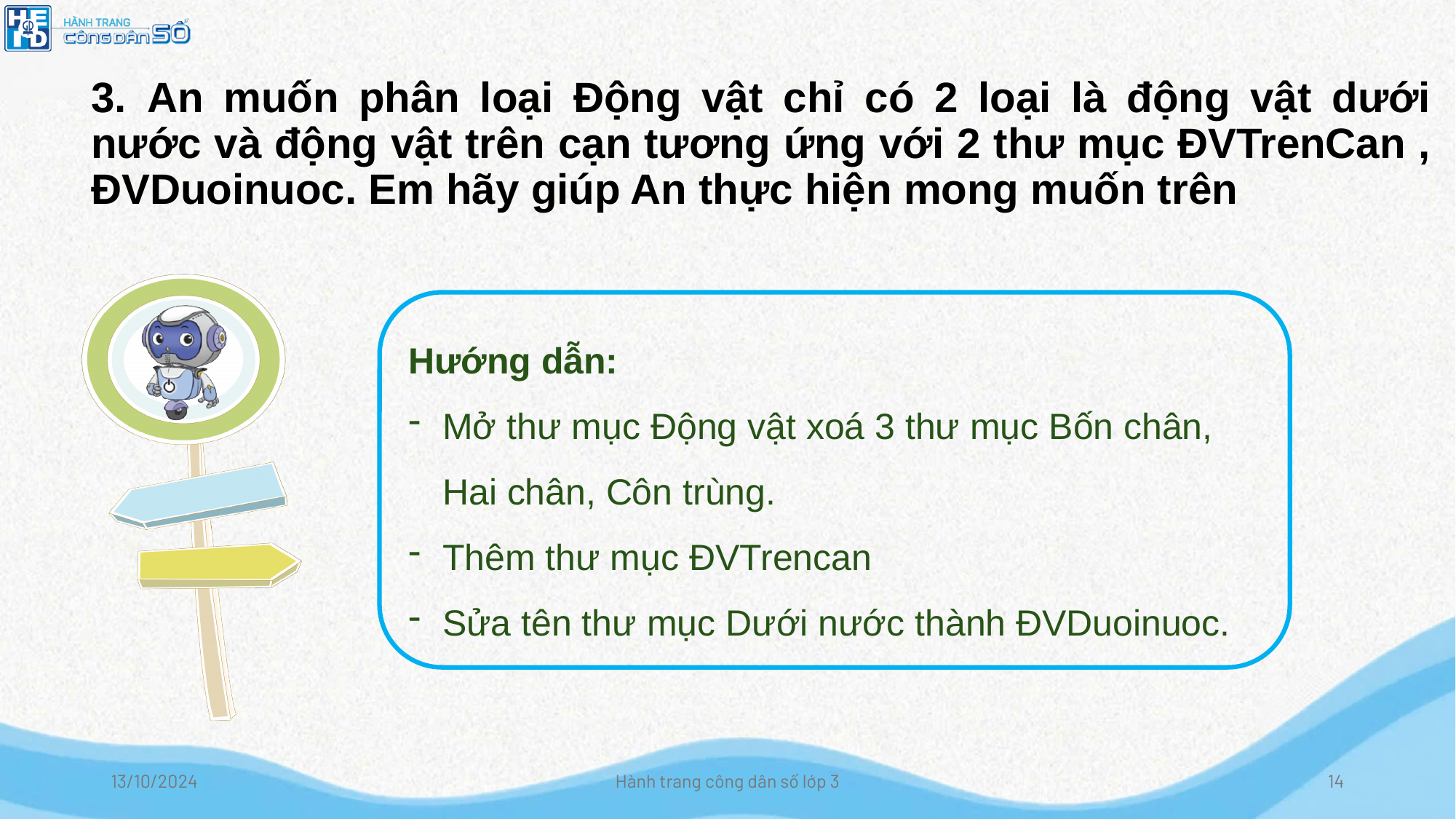

3. An muốn phân loại Động vật chỉ có 2 loại là động vật dưới nước và động vật trên cạn tương ứng với 2 thư mục ĐVTrenCan , ĐVDuoinuoc. Em hãy giúp An thực hiện mong muốn trên
Hướng dẫn:
Mở thư mục Động vật xoá 3 thư mục Bốn chân, Hai chân, Côn trùng.
Thêm thư mục ĐVTrencan
Sửa tên thư mục Dưới nước thành ĐVDuoinuoc.
13/10/2024
Hành trang công dân số lớp 3
14